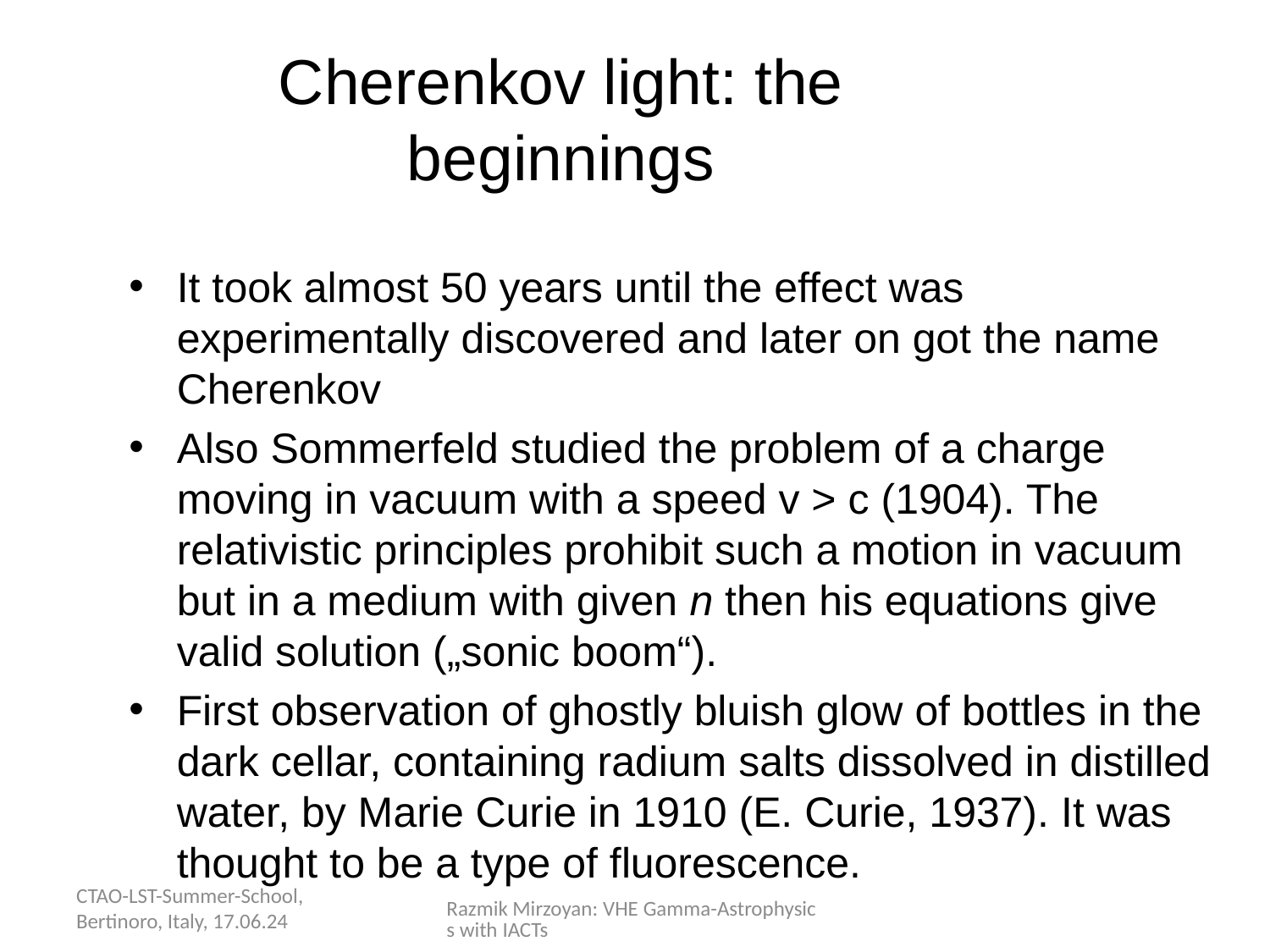

# Cherenkov light: the beginnings
It took almost 50 years until the effect was experimentally discovered and later on got the name Cherenkov
Also Sommerfeld studied the problem of a charge moving in vacuum with a speed v > c (1904). The relativistic principles prohibit such a motion in vacuum but in a medium with given n then his equations give valid solution („sonic boom“).
First observation of ghostly bluish glow of bottles in the dark cellar, containing radium salts dissolved in distilled water, by Marie Curie in 1910 (E. Curie, 1937). It was thought to be a type of fluorescence.
CTAO-LST-Summer-School, Bertinoro, Italy, 17.06.24
Razmik Mirzoyan: VHE Gamma-Astrophysics with IACTs